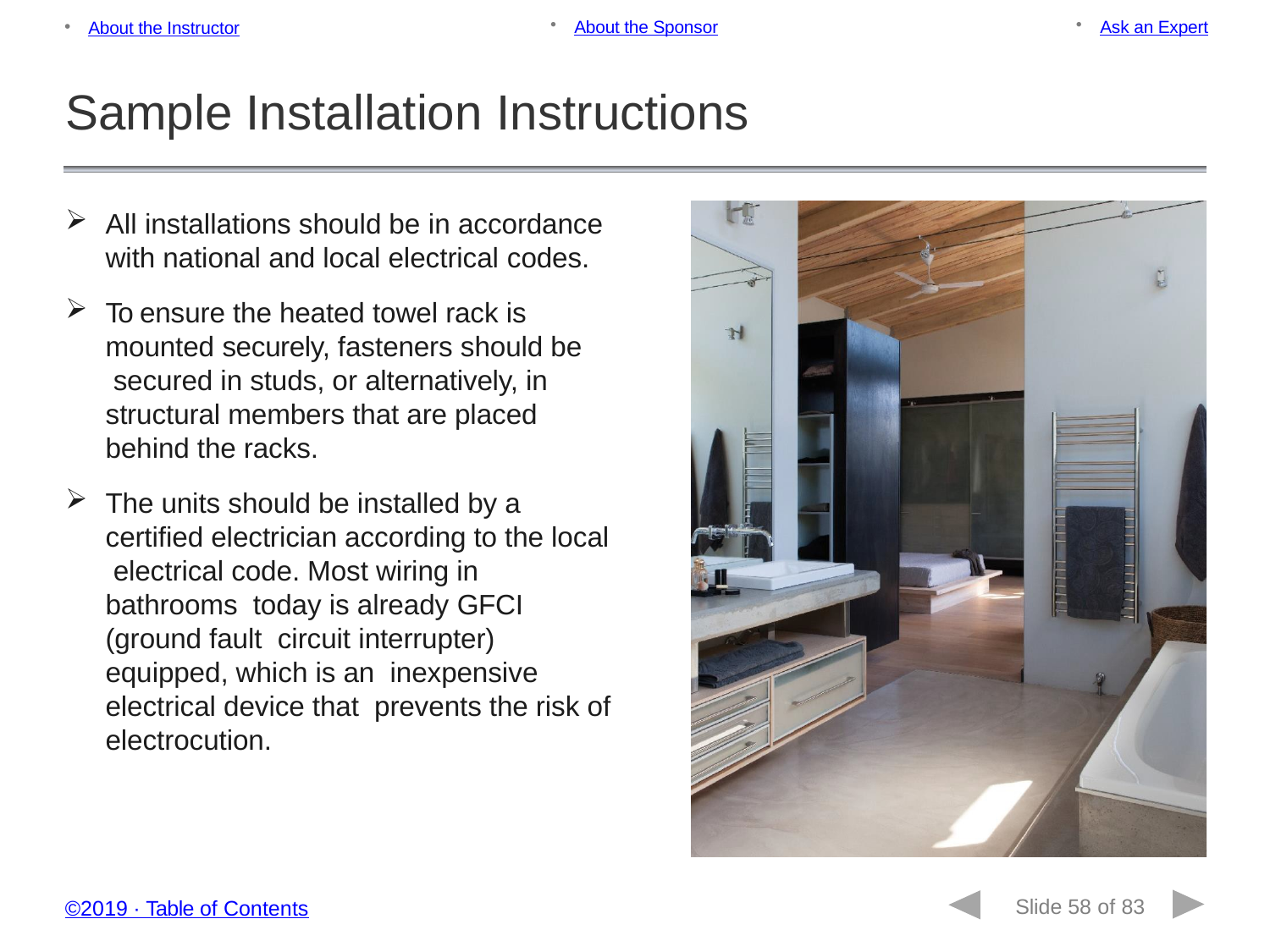

About the Sponsor
Ask an Expert
About the Instructor
Sample Installation Instructions

All installations should be in accordance
with national and local electrical codes.
To ensure the heated towel rack is  mounted securely, fasteners should be  secured in studs, or alternatively, in  structural members that are placed  behind the racks.
The units should be installed by a  certified electrician according to the local  electrical code. Most wiring in bathrooms  today is already GFCI (ground fault  circuit interrupter) equipped, which is an  inexpensive electrical device that  prevents the risk of electrocution.
Slide 58 of 83
©2019 ∙ Table of Contents